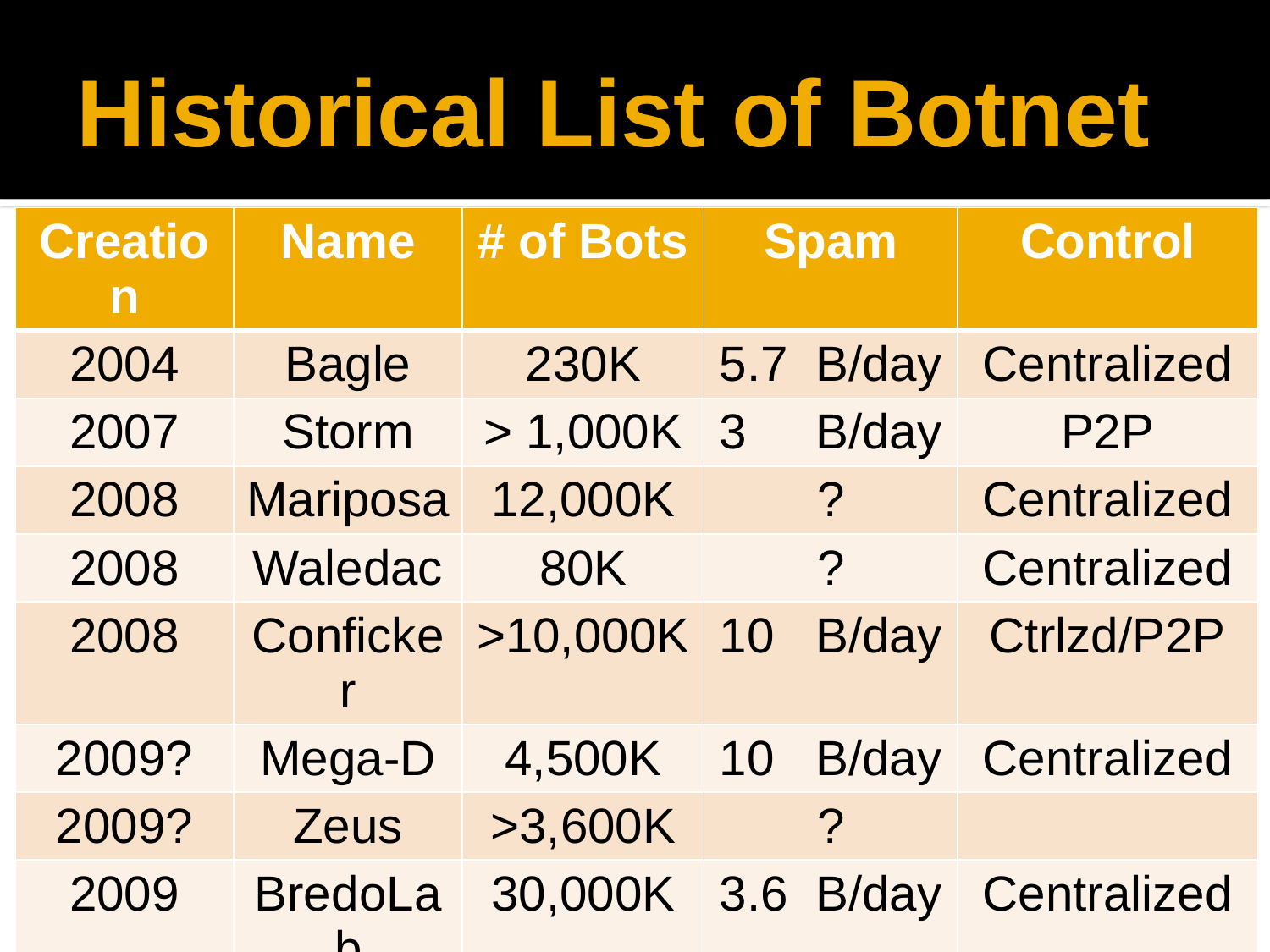

# Historical List of Botnet
| Creation | Name | # of Bots | Spam | Control |
| --- | --- | --- | --- | --- |
| 2004 | Bagle | 230K | 5.7 B/day | Centralized |
| 2007 | Storm | > 1,000K | 3 B/day | P2P |
| 2008 | Mariposa | 12,000K | ? | Centralized |
| 2008 | Waledac | 80K | ? | Centralized |
| 2008 | Conficker | >10,000K | 10 B/day | Ctrlzd/P2P |
| 2009? | Mega-D | 4,500K | 10 B/day | Centralized |
| 2009? | Zeus | >3,600K | ? |  |
| 2009 | BredoLab | 30,000K | 3.6 B/day | Centralized |
| 2010 | TDL4 | 4,500K | ? | P2P |